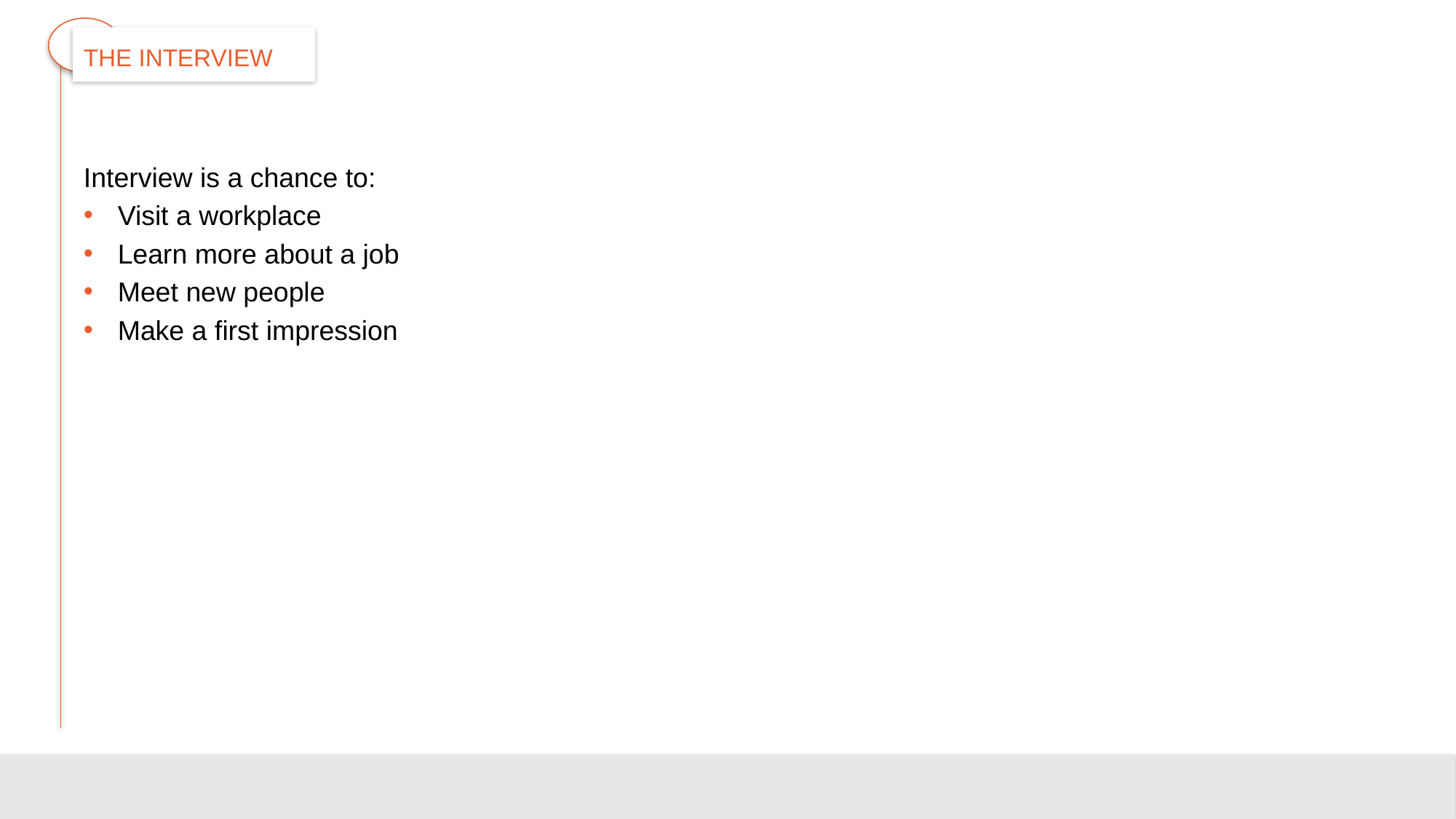

# The Interview
Interview is a chance to:
Visit a workplace
Learn more about a job
Meet new people
Make a first impression